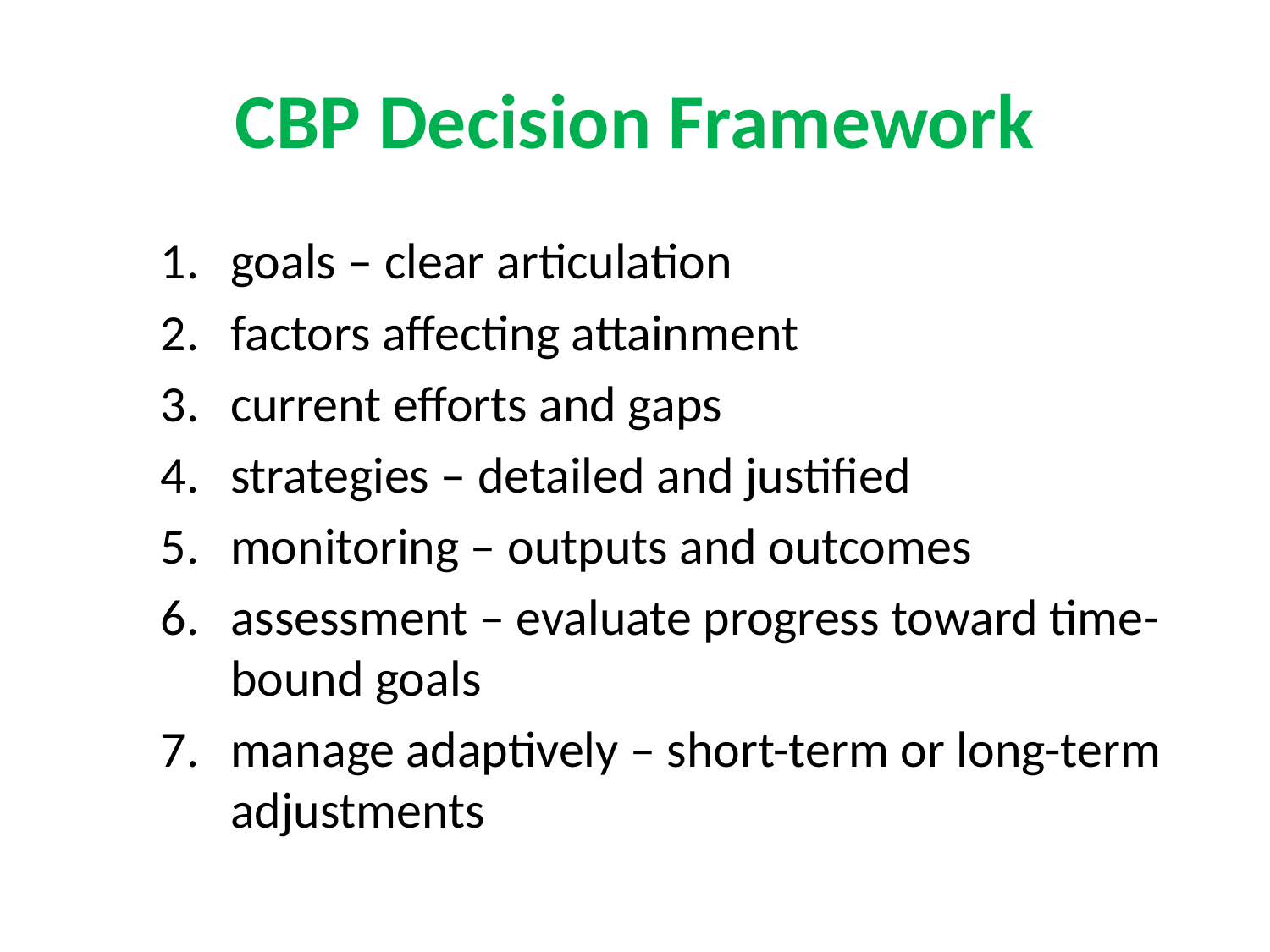

# CBP Decision Framework
goals – clear articulation
factors affecting attainment
current efforts and gaps
strategies – detailed and justified
monitoring – outputs and outcomes
assessment – evaluate progress toward time-bound goals
manage adaptively – short-term or long-term adjustments